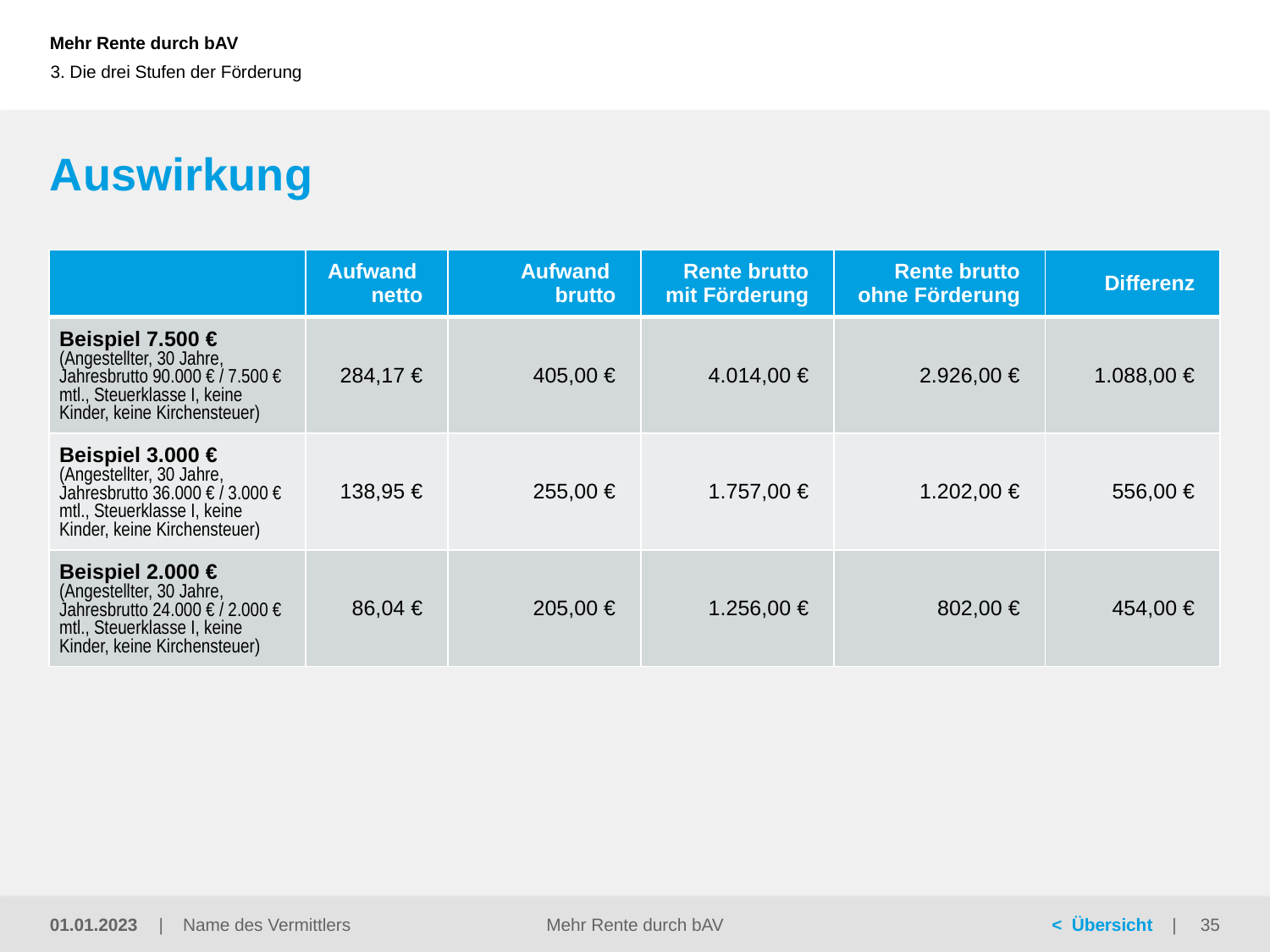

3. Die drei Stufen der Förderung
# Auswirkung
|  | Aufwand netto | Aufwand brutto | Rente brutto mit Förderung | Rente brutto ohne Förderung | Differenz |
| --- | --- | --- | --- | --- | --- |
| Beispiel 7.500 € (Angestellter, 30 Jahre, Jahresbrutto 90.000 € / 7.500 € mtl., Steuerklasse I, keine Kinder, keine Kirchensteuer) | 284,17 € | 405,00 € | 4.014,00 € | 2.926,00 € | 1.088,00 € |
| Beispiel 3.000 € (Angestellter, 30 Jahre, Jahresbrutto 36.000 € / 3.000 € mtl., Steuerklasse I, keine Kinder, keine Kirchensteuer) | 138,95 € | 255,00 € | 1.757,00 € | 1.202,00 € | 556,00 € |
| Beispiel 2.000 € (Angestellter, 30 Jahre, Jahresbrutto 24.000 € / 2.000 € mtl., Steuerklasse I, keine Kinder, keine Kirchensteuer) | 86,04 € | 205,00 € | 1.256,00 € | 802,00 € | 454,00 € |

Mehr Rente durch bAV
01.01.2023
35